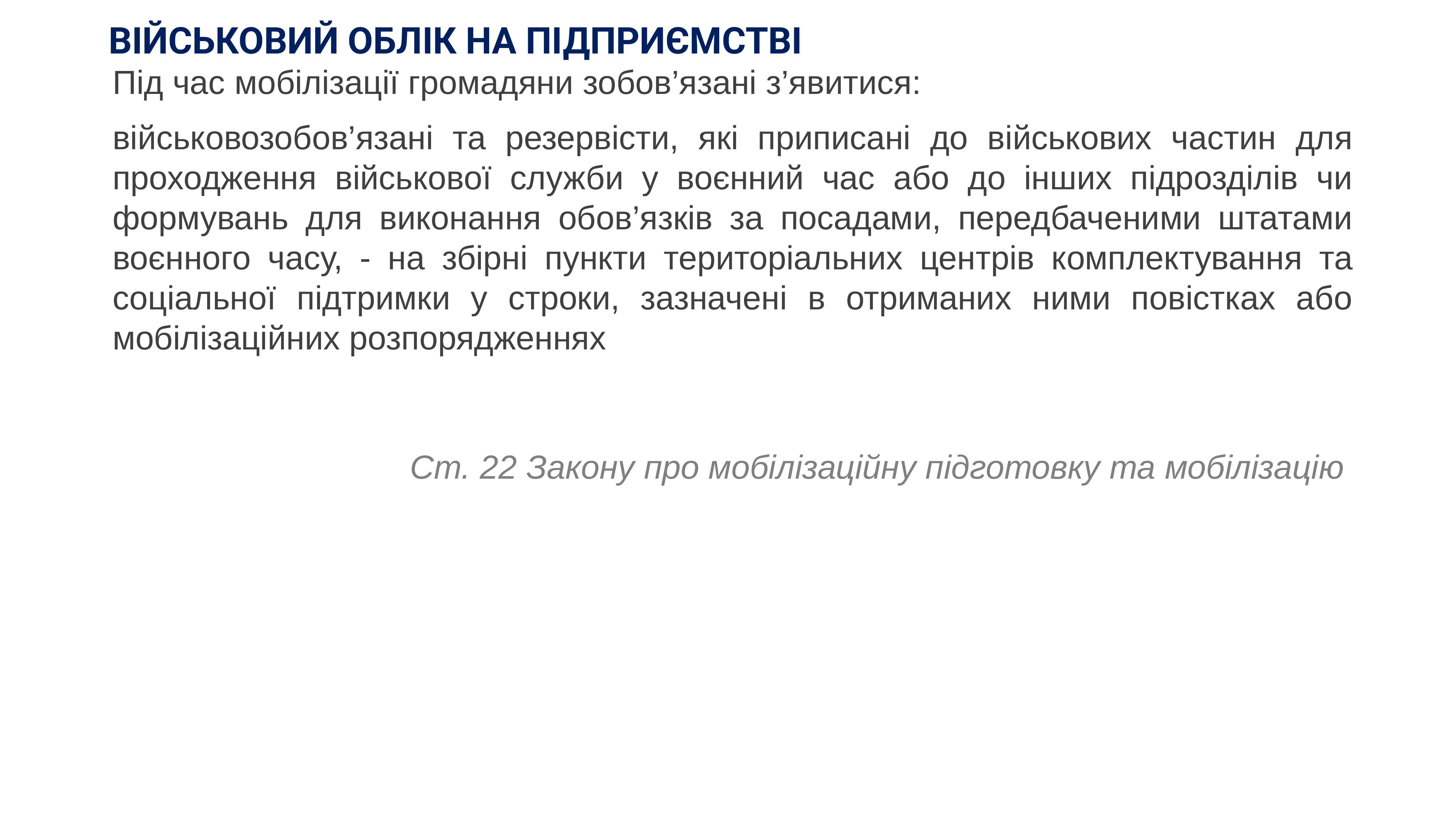

# ВІЙСЬКОВИЙ ОБЛІК НА ПІДПРИЄМСТВІ
Під час мобілізації громадяни зобов’язані з’явитися:
військовозобов’язані та резервісти, які приписані до військових частин для проходження військової служби у воєнний час або до інших підрозділів чи формувань для виконання обов’язків за посадами, передбаченими штатами воєнного часу, - на збірні пункти територіальних центрів комплектування та соціальної підтримки у строки, зазначені в отриманих ними повістках або мобілізаційних розпорядженнях

Ст. 22 Закону про мобілізаційну підготовку та мобілізацію

KAZNACHEI
52